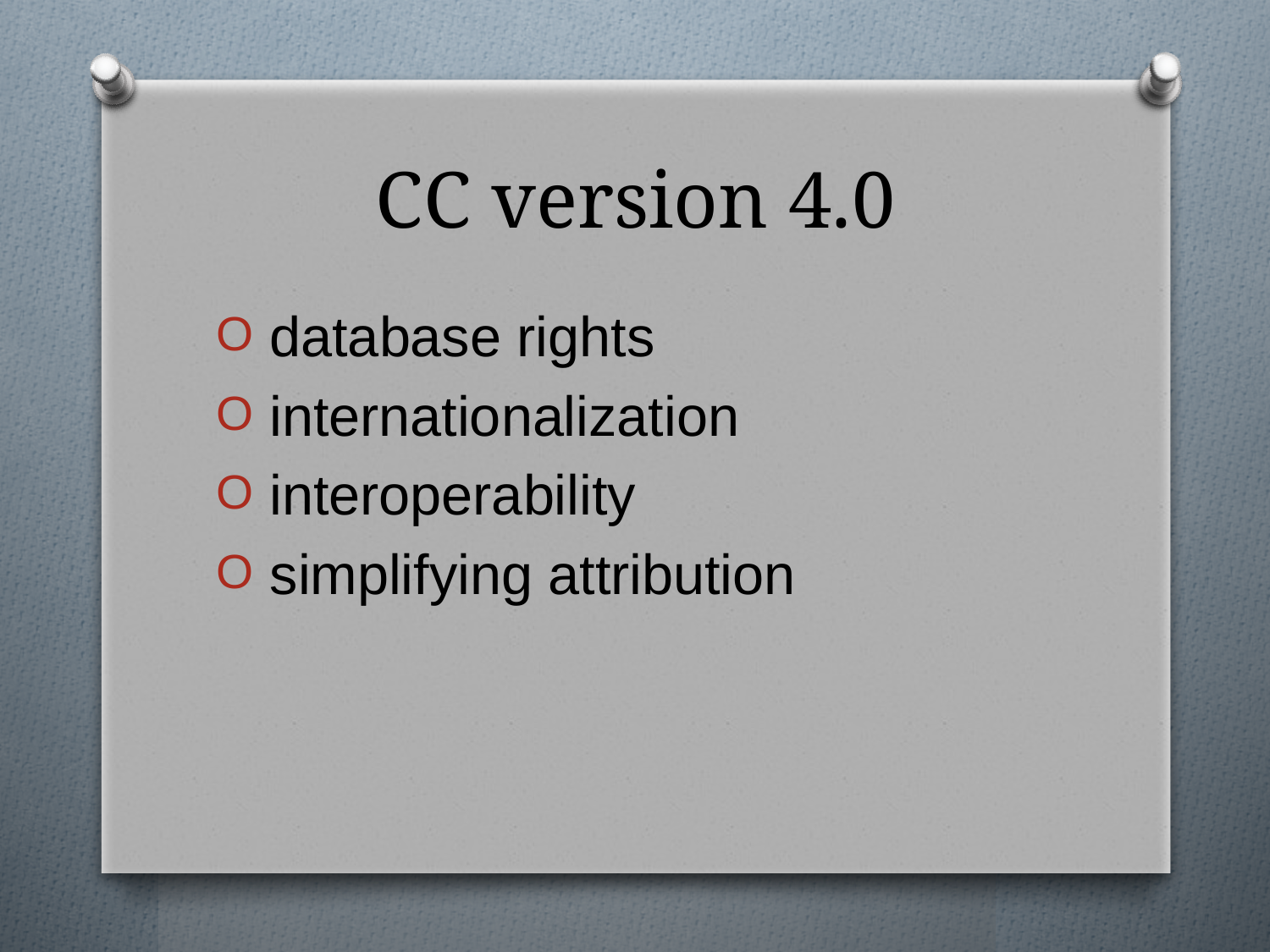

# CC version 4.0
 database rights
 internationalization
 interoperability
 simplifying attribution